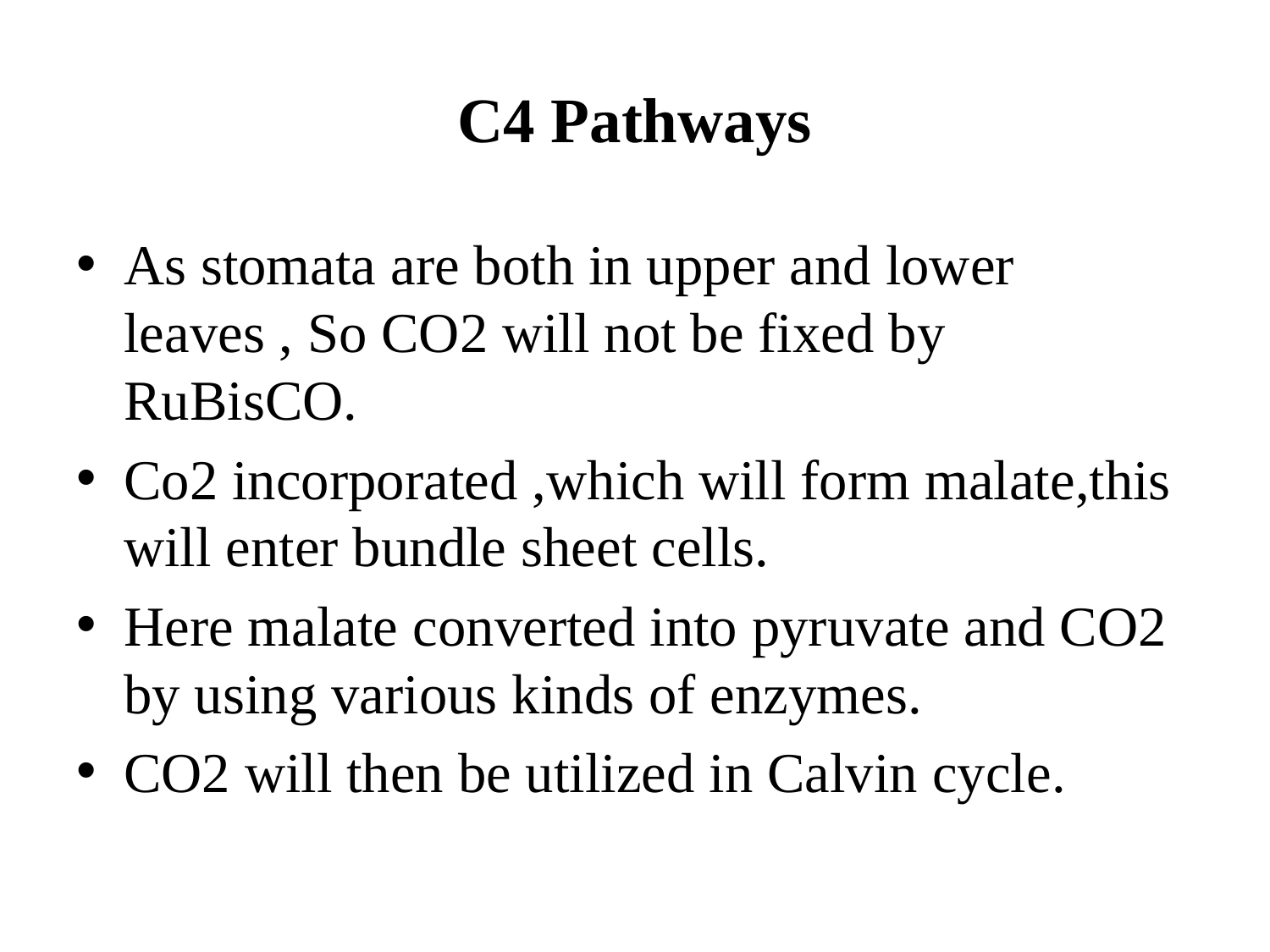

# C4 Pathways
As stomata are both in upper and lower leaves , So CO2 will not be fixed by RuBisCO.
Co2 incorporated ,which will form malate,this will enter bundle sheet cells.
Here malate converted into pyruvate and CO2 by using various kinds of enzymes.
CO2 will then be utilized in Calvin cycle.